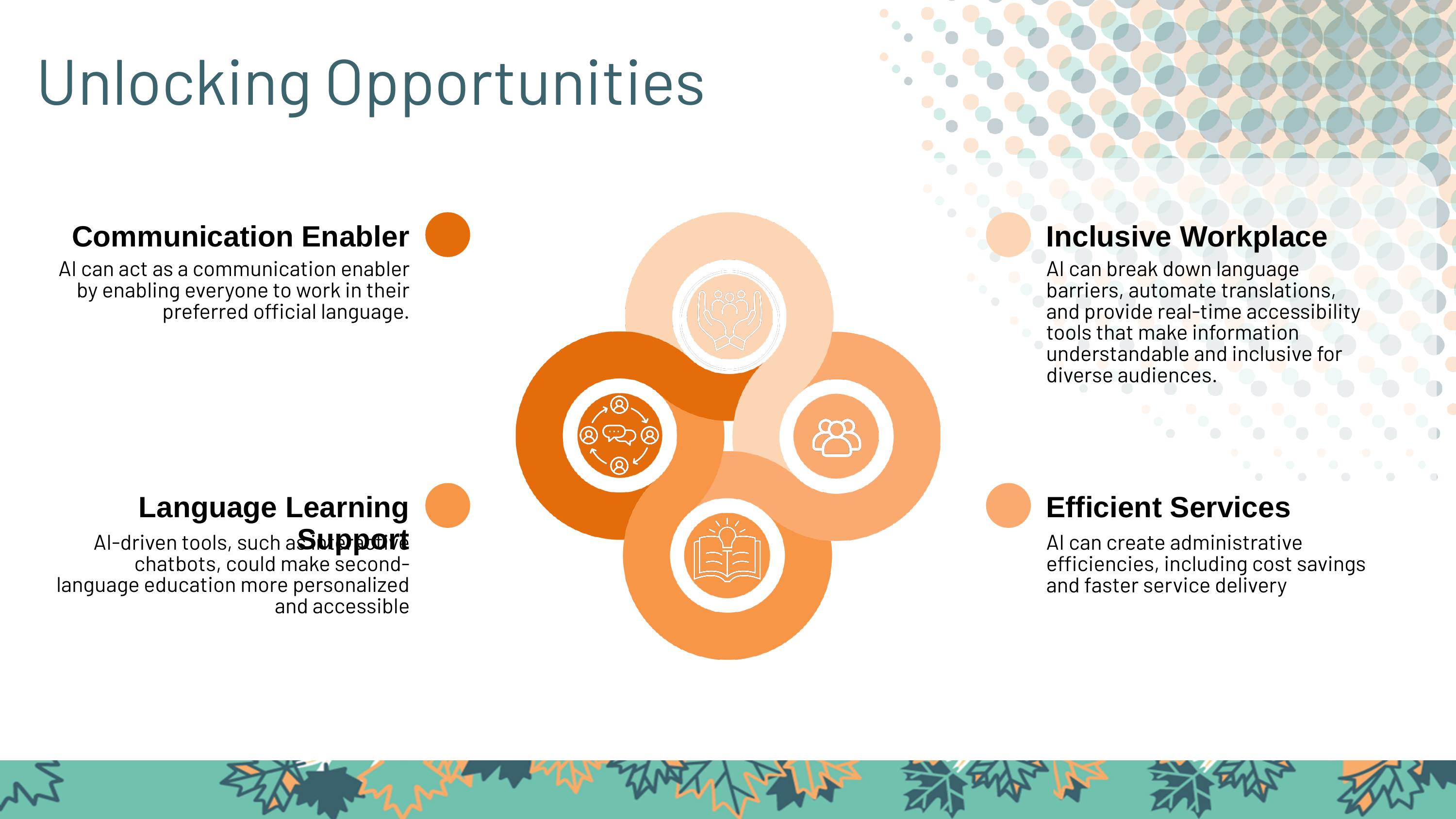

Unlocking Opportunities

Communication Enabler
AI can act as a communication enabler by enabling everyone to work in their preferred official language.

Inclusive Workplace
AI can break down language barriers, automate translations, and provide real-time accessibility tools that make information understandable and inclusive for diverse audiences.

Language Learning Support
AI-driven tools, such as interactive chatbots, could make second-language education more personalized and accessible

Efficient Services
AI can create administrative efficiencies, including cost savings and faster service delivery